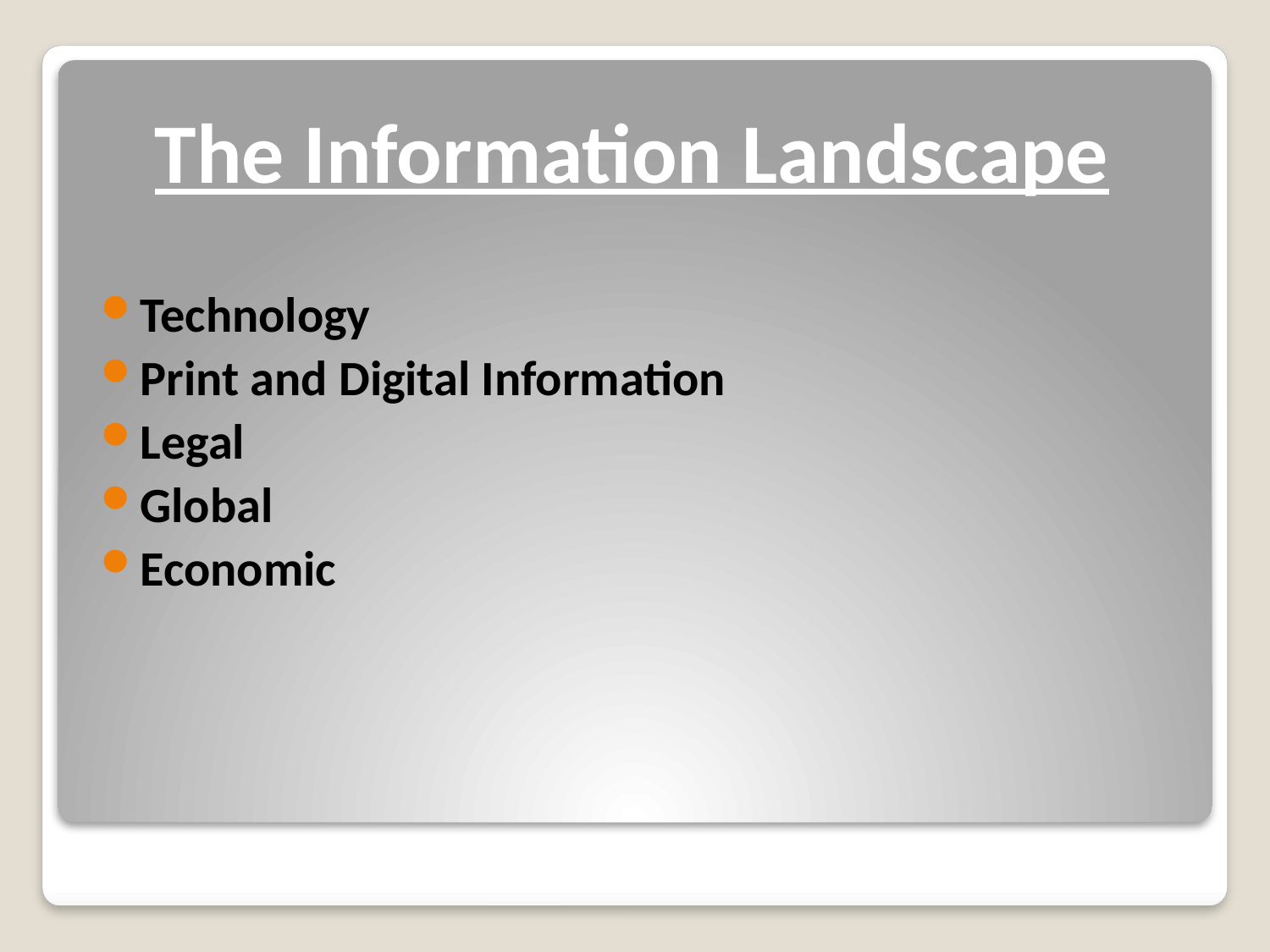

# The Information Landscape

Technology
Print and Digital Information
Legal
Global
Economic